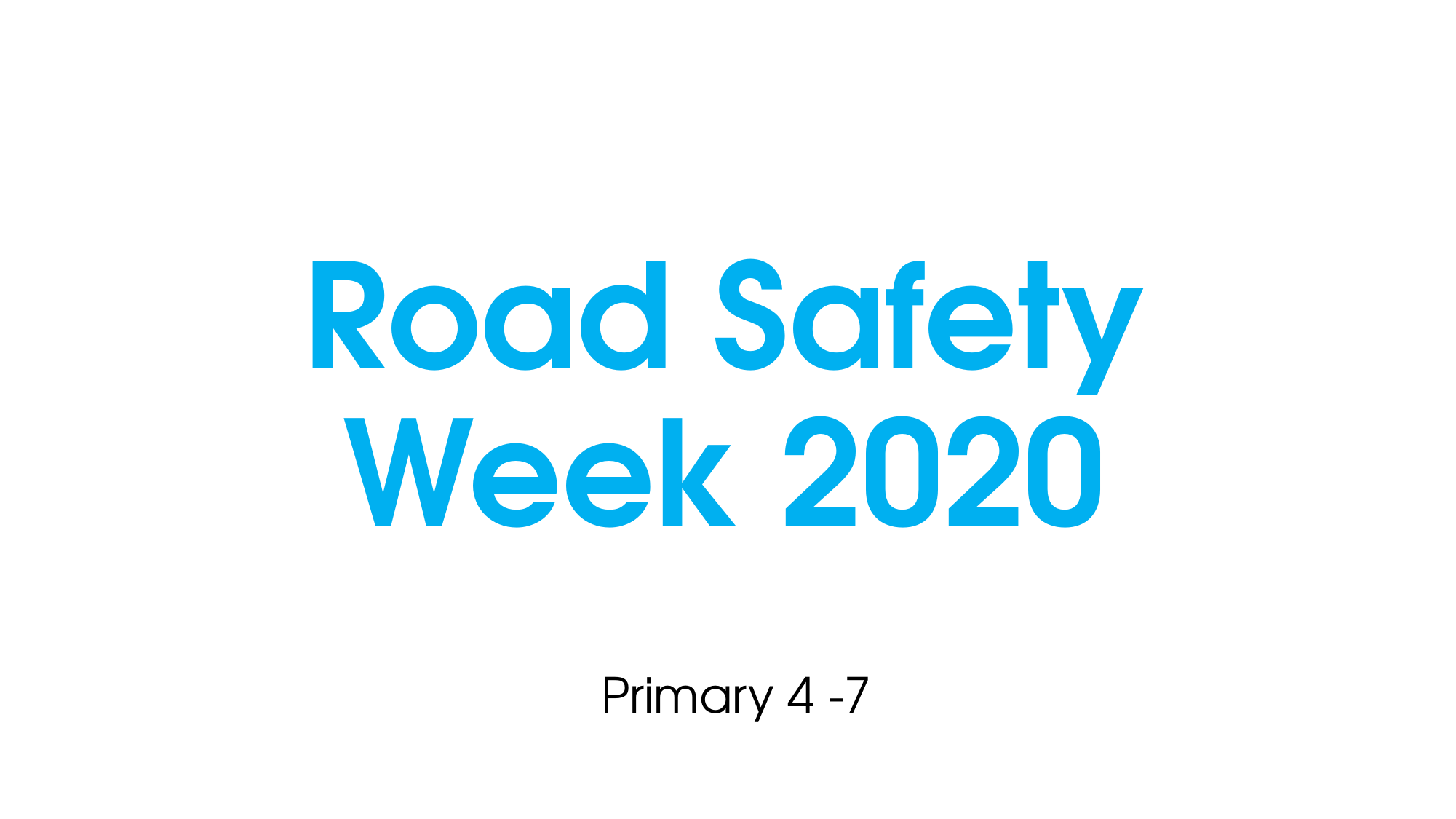

# Road Safety Week 2020
Primary 4 -7